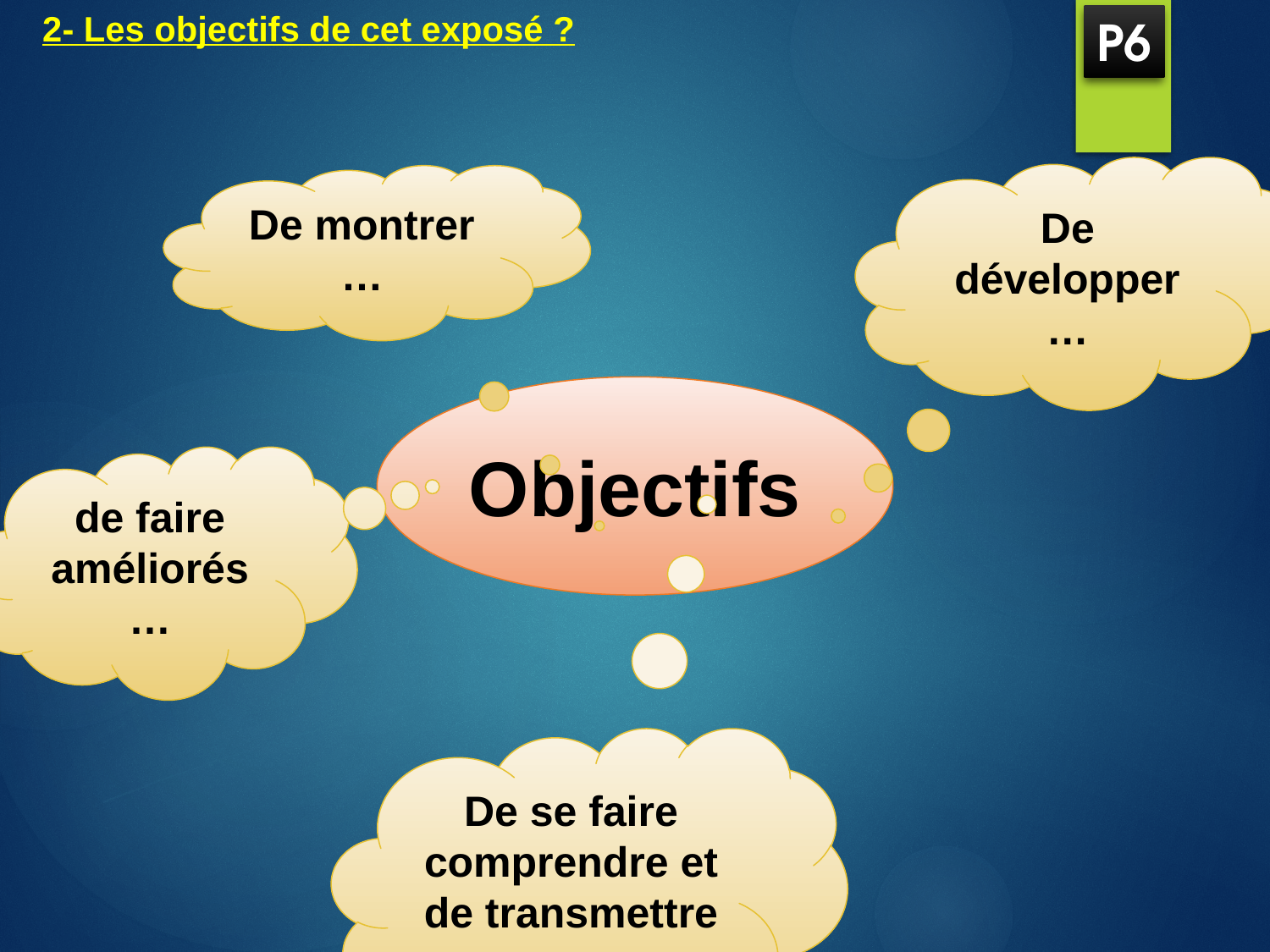

# 2- Les objectifs de cet exposé ?
P6
De développer …
De montrer …
Objectifs
de faire améliorés …
De se faire comprendre et de transmettre …